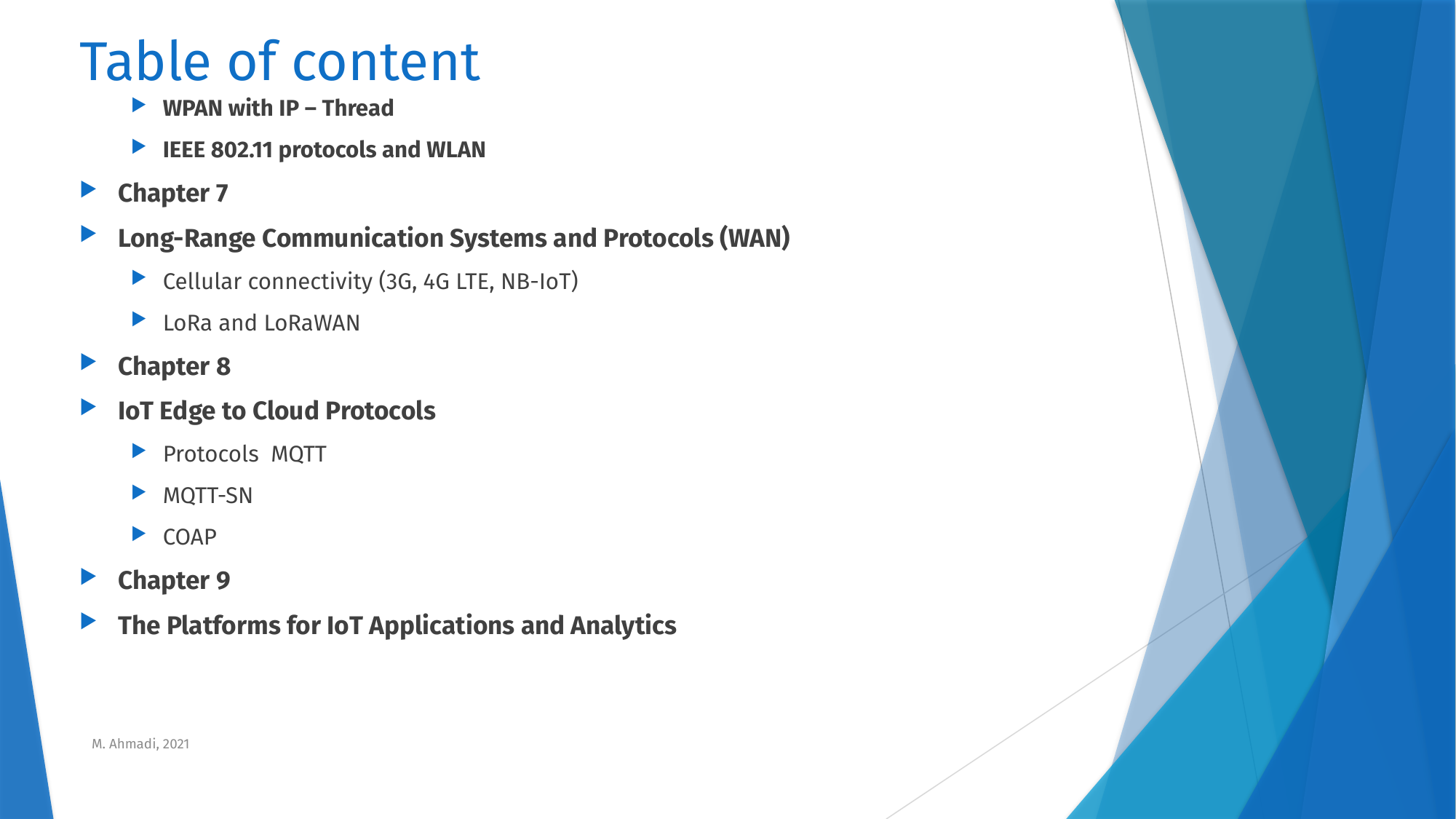

# Table of content
WPAN with IP – Thread
IEEE 802.11 protocols and WLAN
Chapter 7
Long-Range Communication Systems and Protocols (WAN)
Cellular connectivity (3G, 4G LTE, NB-IoT)
LoRa and LoRaWAN
Chapter 8
IoT Edge to Cloud Protocols
Protocols  MQTT
MQTT-SN
COAP
Chapter 9
The Platforms for IoT Applications and Analytics
M. Ahmadi, 2021